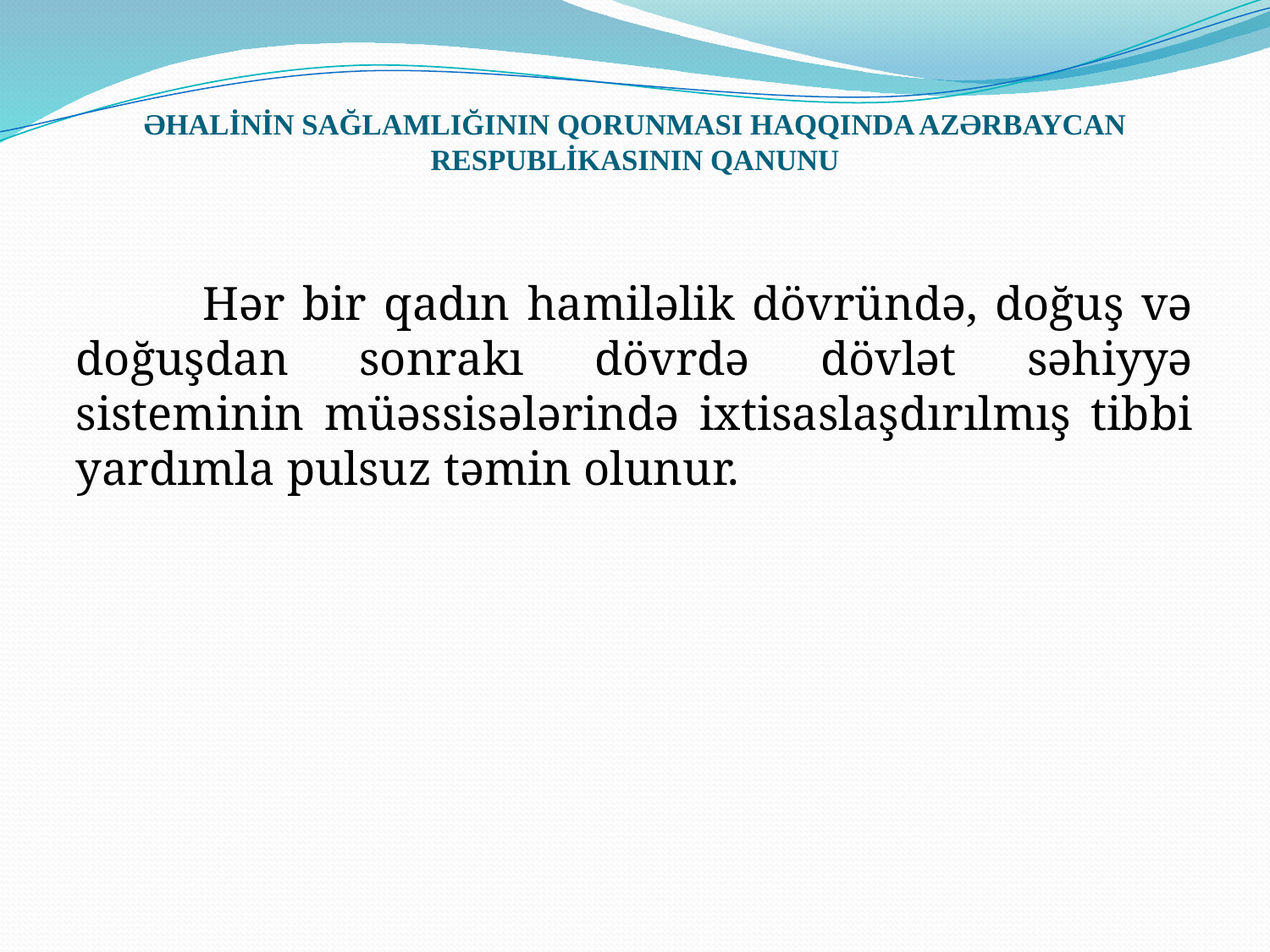

# ƏHALİNİN SAĞLAMLIĞININ QORUNMASI HAQQINDA AZƏRBAYCAN RESPUBLİKASININ QANUNU
	Hər bir qadın hamiləlik dövründə, doğuş və doğuşdan sonrakı dövrdə dövlət səhiyyə sisteminin müəssisələrində ixtisaslaşdırılmış tibbi yardımla pulsuz təmin olunur.